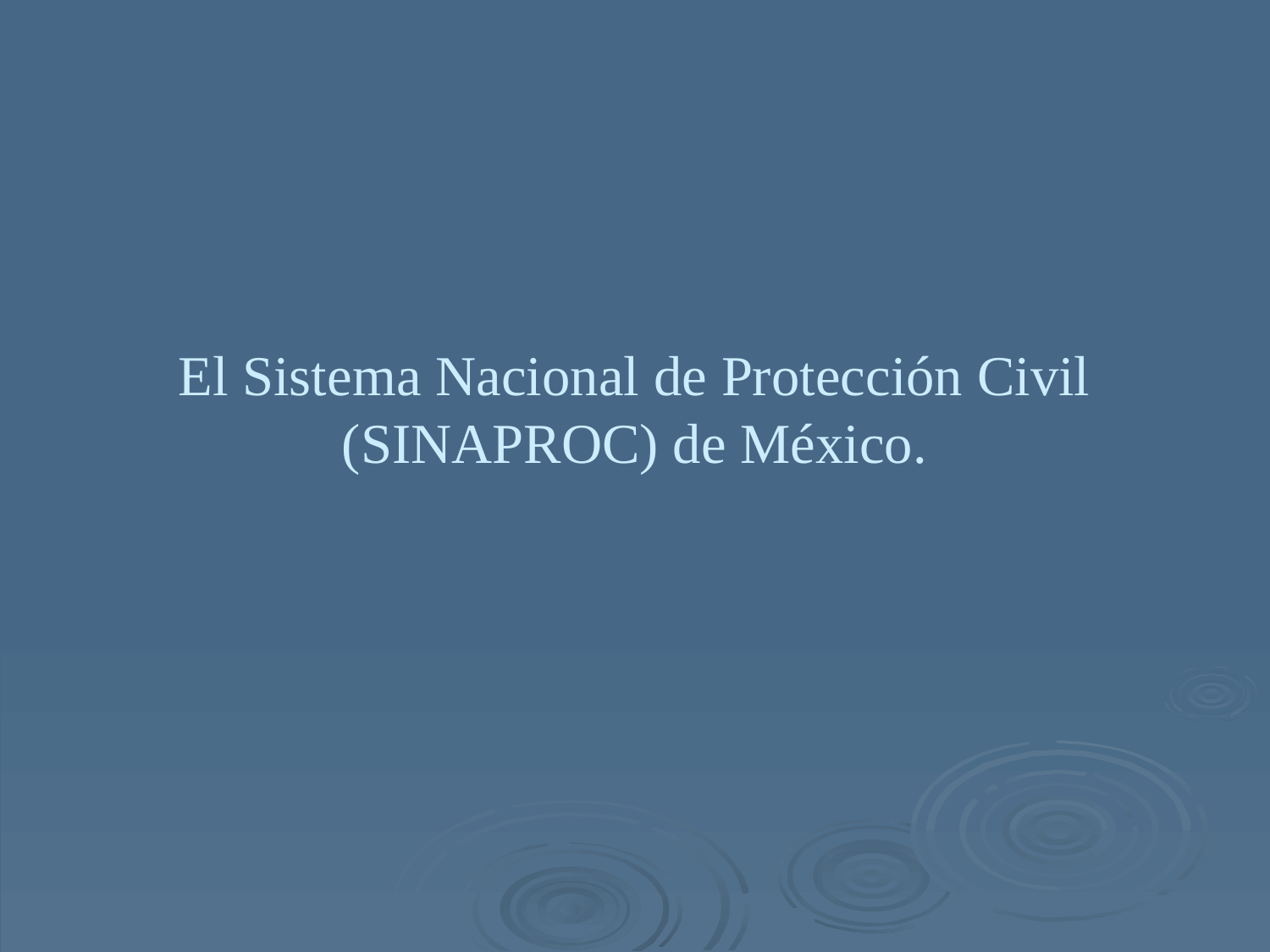

# El Sistema Nacional de Protección Civil (SINAPROC) de México.